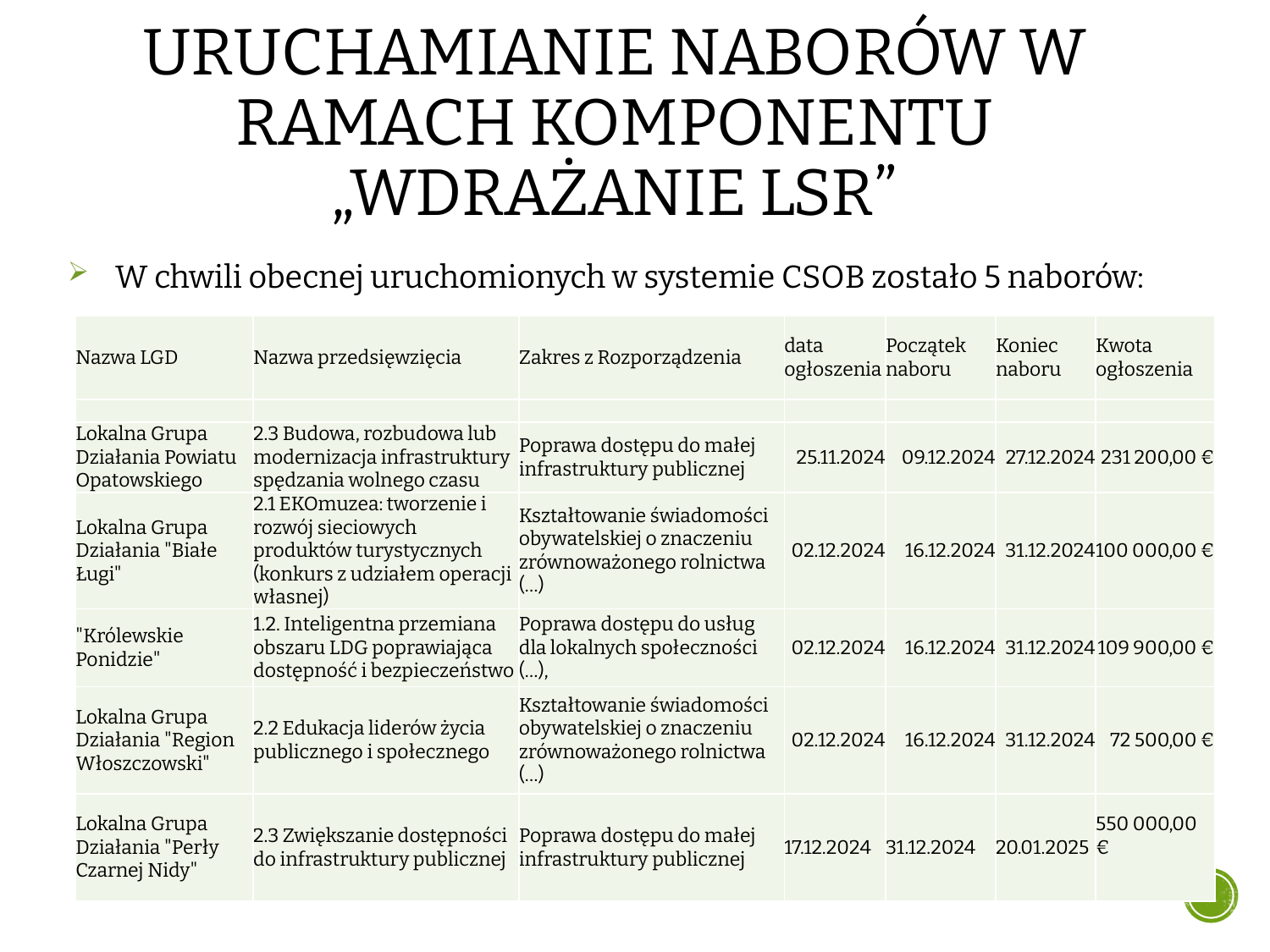

# Uruchamianie naborów w ramach komponentu „wdrażanie lsr”
W chwili obecnej uruchomionych w systemie CSOB zostało 5 naborów:

| Nazwa LGD | Nazwa przedsięwzięcia | Zakres z Rozporządzenia | data ogłoszenia | Początek naboru | Koniec naboru | Kwota ogłoszenia |
| --- | --- | --- | --- | --- | --- | --- |
|  |  |  |  |  |  |  |
| Lokalna Grupa Działania Powiatu Opatowskiego | 2.3 Budowa, rozbudowa lub modernizacja infrastruktury spędzania wolnego czasu | Poprawa dostępu do małej infrastruktury publicznej | 25.11.2024 | 09.12.2024 | 27.12.2024 | 231 200,00 € |
| Lokalna Grupa Działania "Białe Ługi" | 2.1 EKOmuzea: tworzenie i rozwój sieciowych produktów turystycznych (konkurs z udziałem operacji własnej) | Kształtowanie świadomości obywatelskiej o znaczeniu zrównoważonego rolnictwa (…) | 02.12.2024 | 16.12.2024 | 31.12.2024 | 100 000,00 € |
| "Królewskie Ponidzie" | 1.2. Inteligentna przemiana obszaru LDG poprawiająca dostępność i bezpieczeństwo | Poprawa dostępu do usług dla lokalnych społeczności (…), | 02.12.2024 | 16.12.2024 | 31.12.2024 | 109 900,00 € |
| Lokalna Grupa Działania "Region Włoszczowski" | 2.2 Edukacja liderów życia publicznego i społecznego | Kształtowanie świadomości obywatelskiej o znaczeniu zrównoważonego rolnictwa (…) | 02.12.2024 | 16.12.2024 | 31.12.2024 | 72 500,00 € |
| Lokalna Grupa Działania "Perły Czarnej Nidy" | 2.3 Zwiększanie dostępności do infrastruktury publicznej | Poprawa dostępu do małej infrastruktury publicznej | 17.12.2024 | 31.12.2024 | 20.01.2025 | 550 000,00 € |